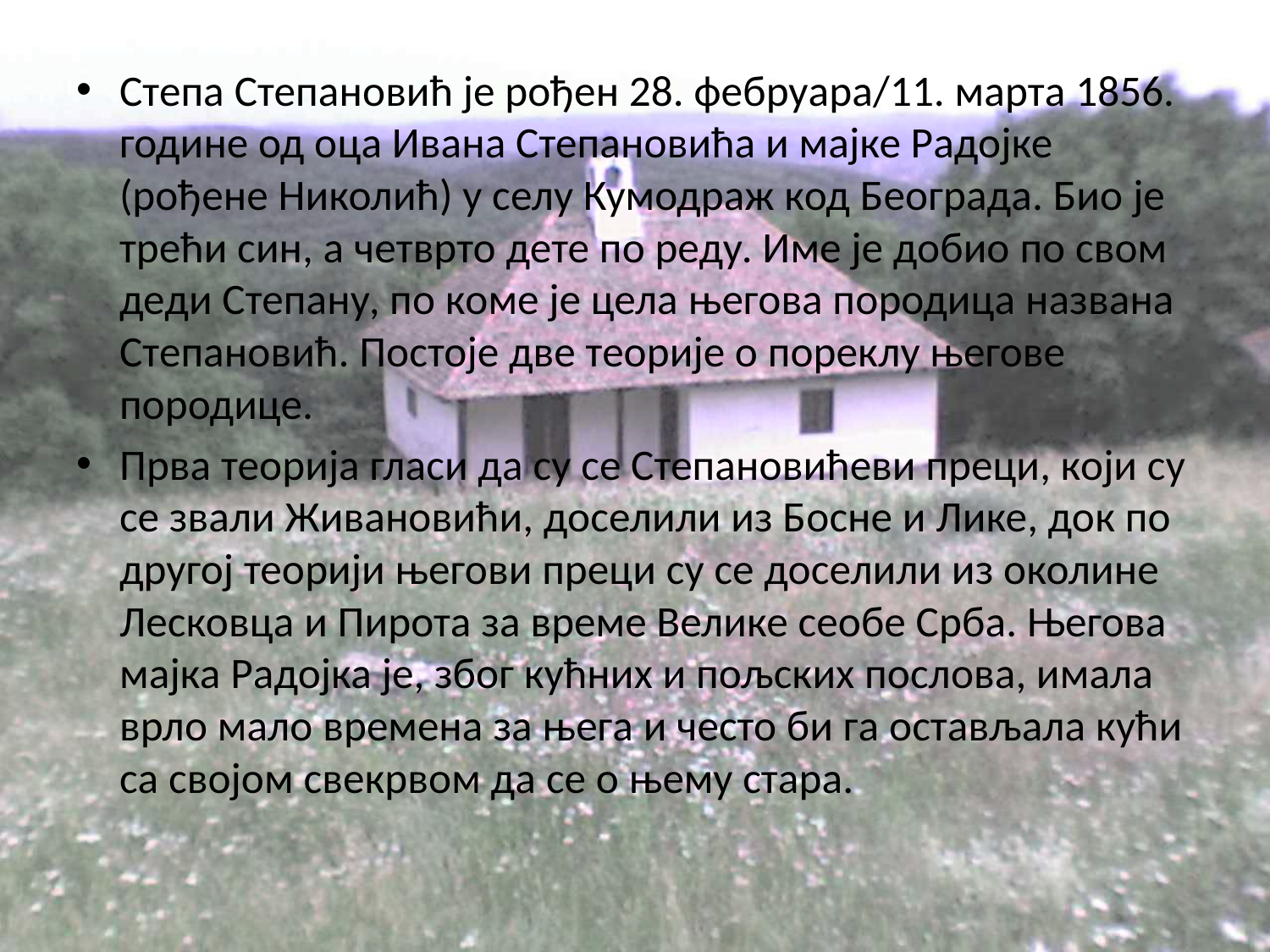

Степа Степановић је рођен 28. фебруара/11. марта 1856. године од оца Ивана Степановића и мајке Радојке (рођене Николић) у селу Кумодраж код Београда. Био је трећи син, а четврто дете по реду. Име је добио по свом деди Степану, по коме је цела његова породица названа Степановић. Постоје две теорије о пореклу његове породице.
Прва теорија гласи да су се Степановићеви преци, који су се звали Живановићи, доселили из Босне и Лике, док по другој теорији његови преци су се доселили из околине Лесковца и Пирота за време Велике сеобе Срба. Његова мајка Радојка је, због кућних и пољских послова, имала врло мало времена за њега и често би га остављала кући са својом свекрвом да се о њему стара.